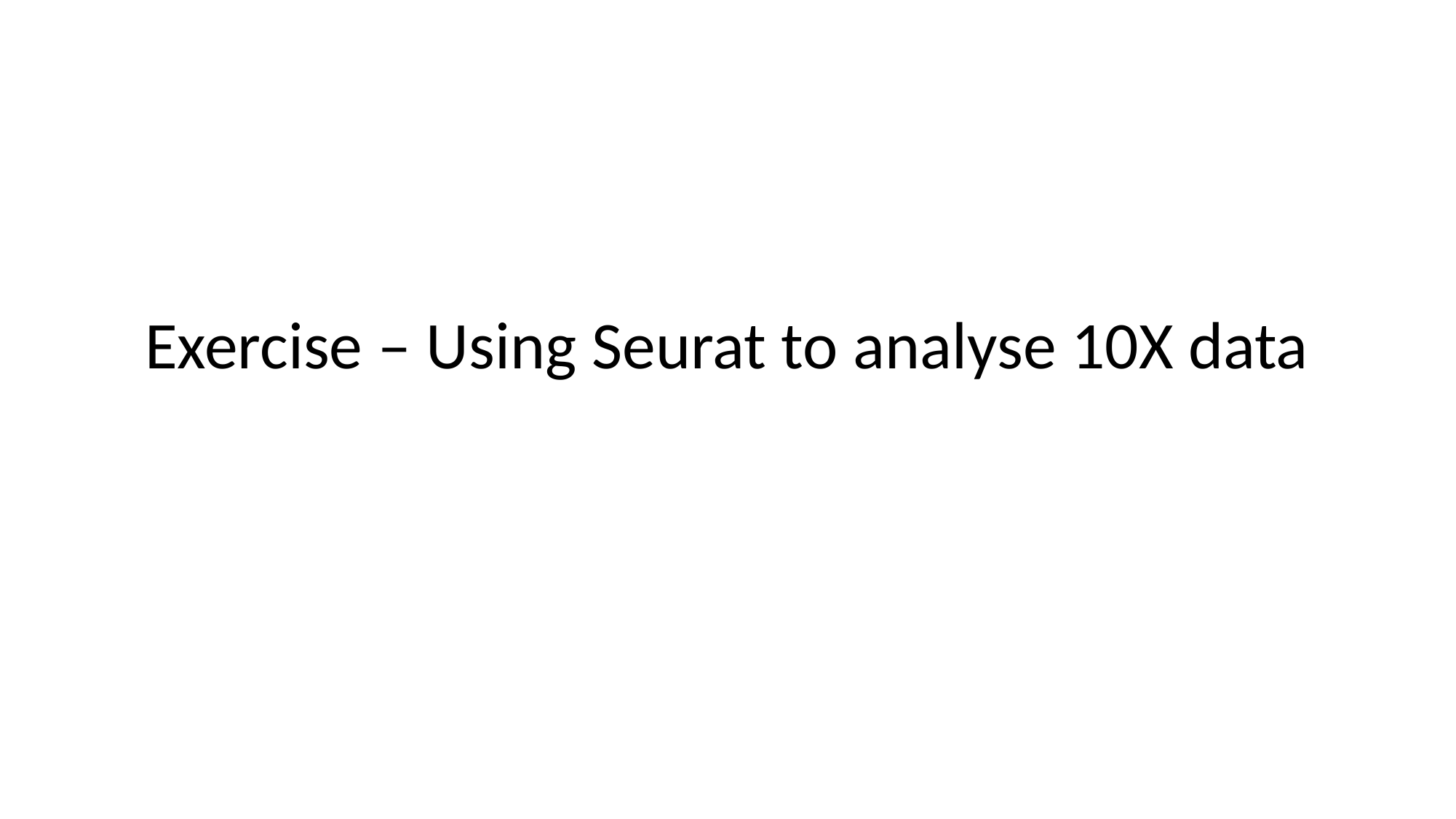

# Exercise – Using Seurat to analyse 10X data